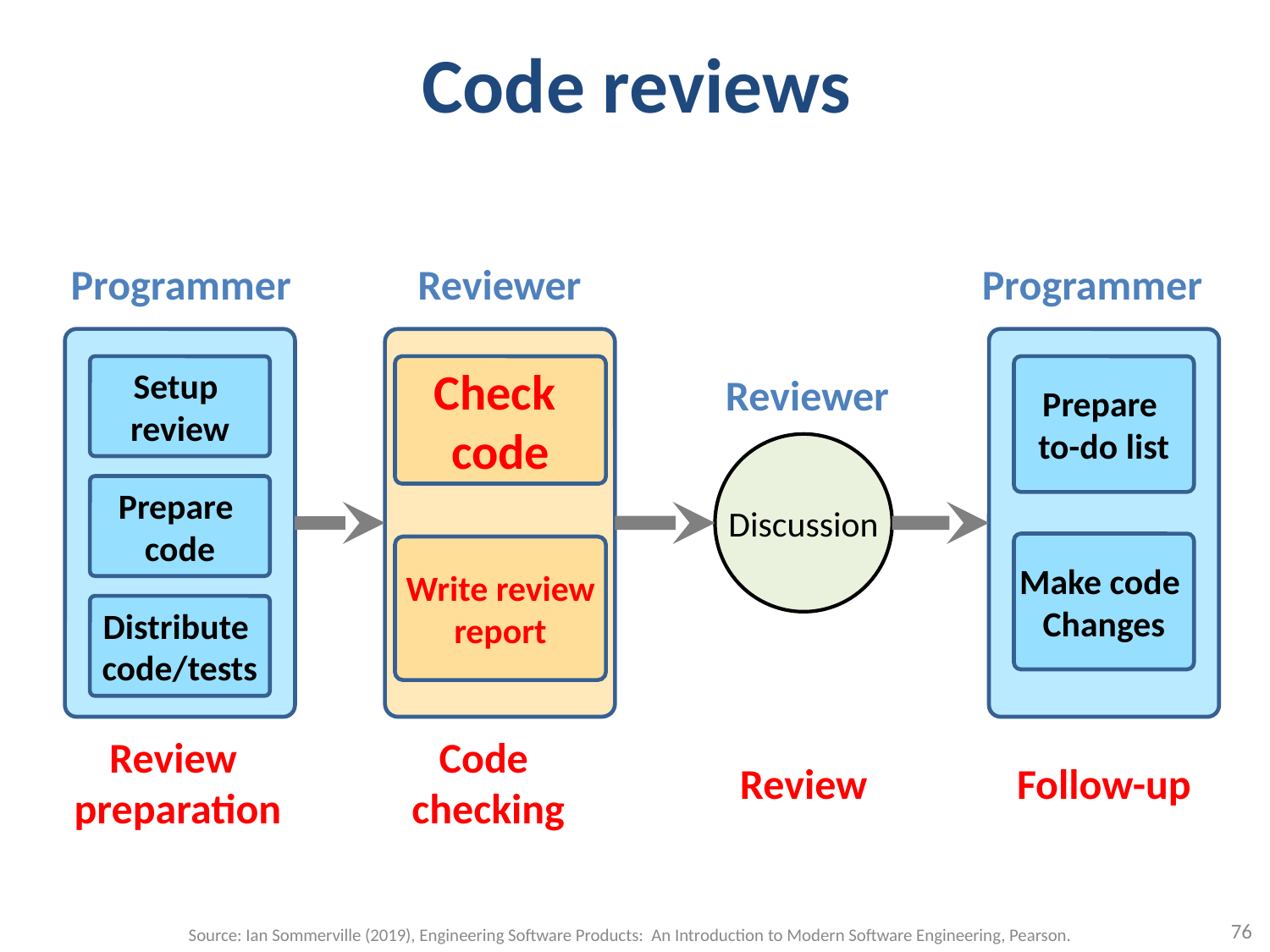

# Code reviews
Programmer
Reviewer
Programmer

Setup
review
Check
code
Prepare
to-do list
Reviewer
Discussion
Prepare
code
Make code
Changes
Write review
report
Distribute
code/tests
Review
preparation
Code
checking
Review
Follow-up
76
Source: Ian Sommerville (2019), Engineering Software Products:  An Introduction to Modern Software Engineering, Pearson.